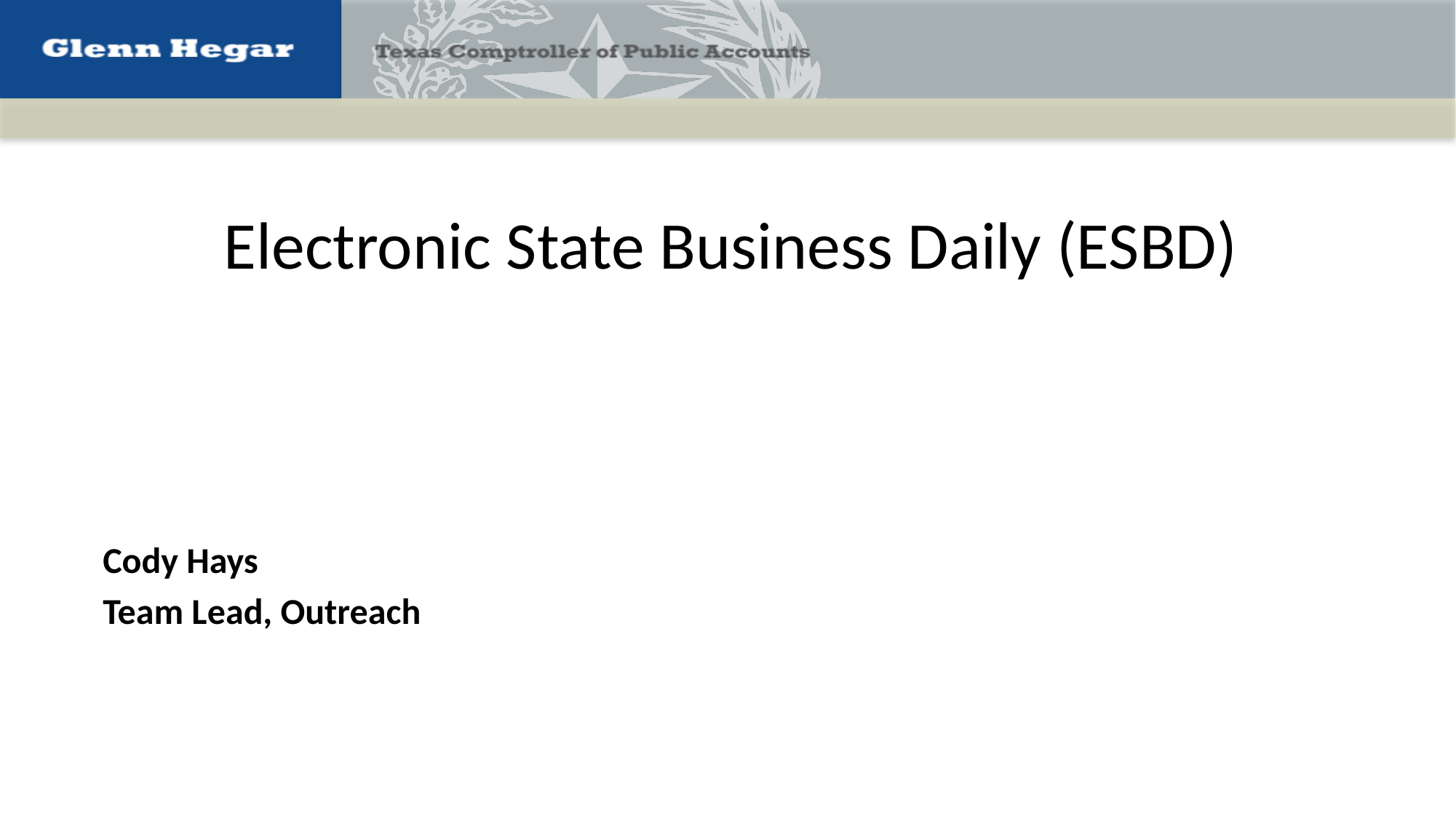

# Electronic State Business Daily (ESBD)
Cody Hays
Team Lead, Outreach